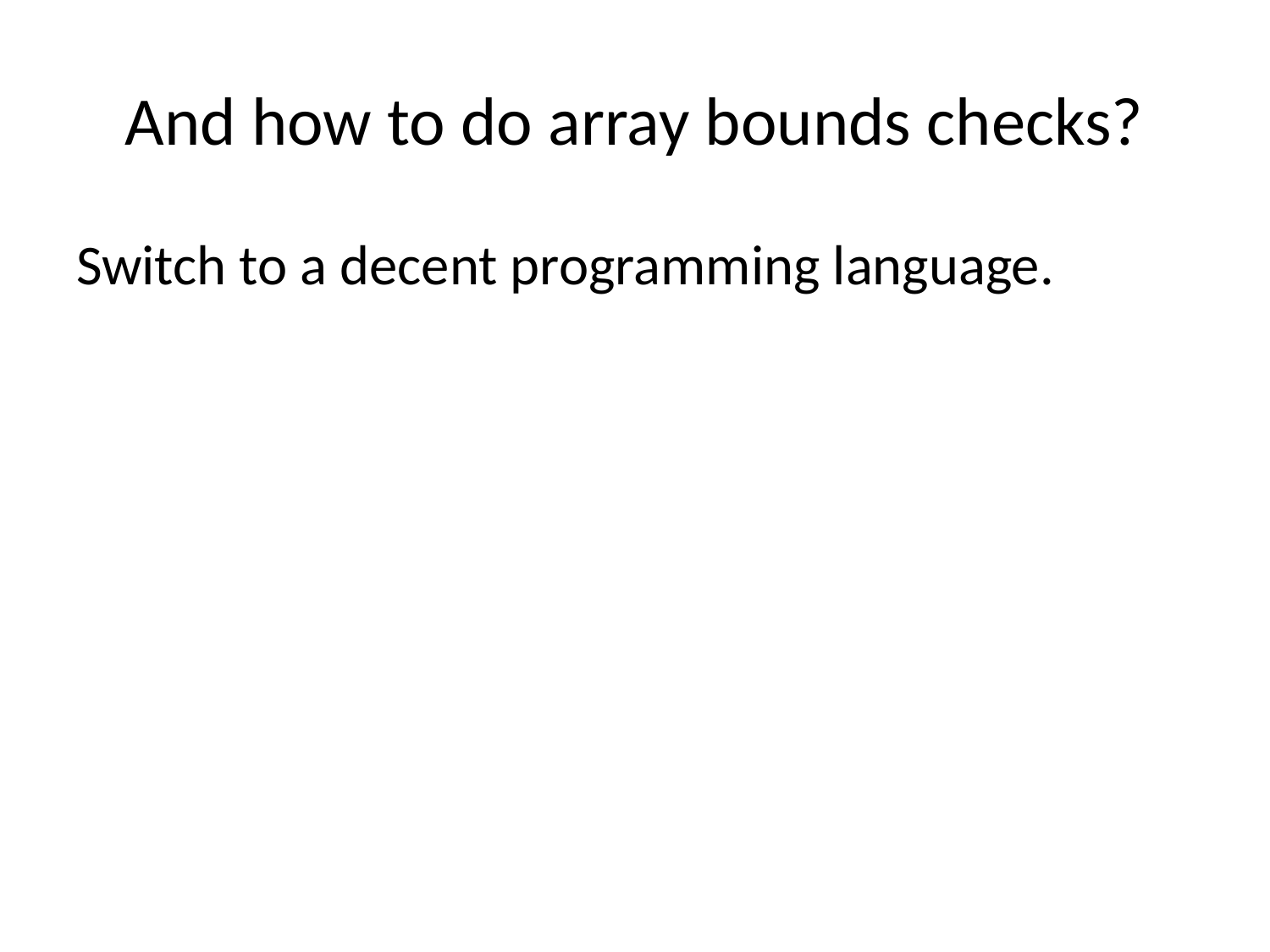

# And how to do array bounds checks?
Switch to a decent programming language.